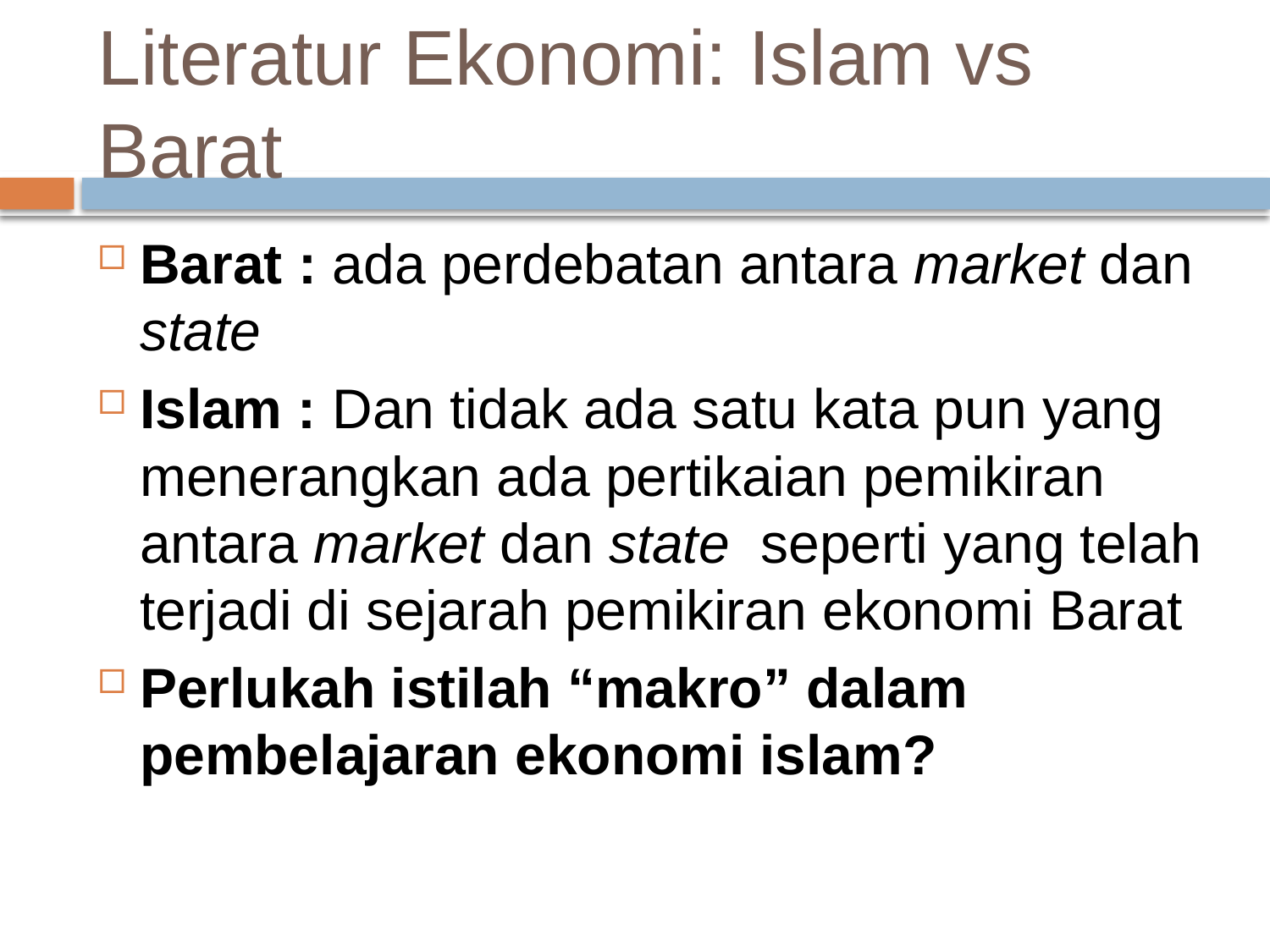

# Literatur Ekonomi: Islam vs Barat
Barat : ada perdebatan antara market dan state
Islam : Dan tidak ada satu kata pun yang menerangkan ada pertikaian pemikiran antara market dan state  seperti yang telah terjadi di sejarah pemikiran ekonomi Barat
Perlukah istilah “makro” dalam pembelajaran ekonomi islam?